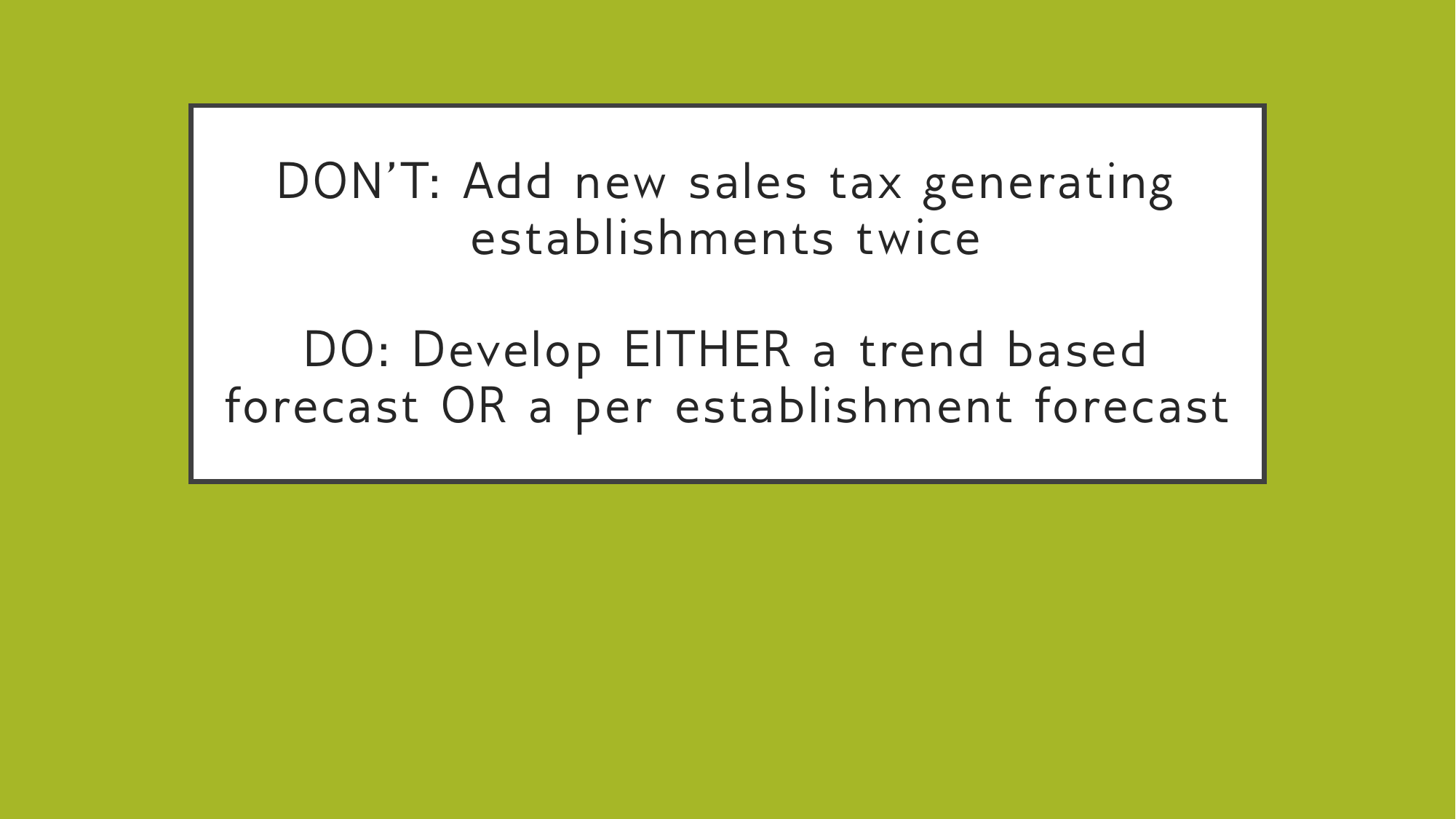

# Don’t: Add new sales tax generating establishments twice Do: Develop EITHER a trend based forecast OR a per establishment forecast